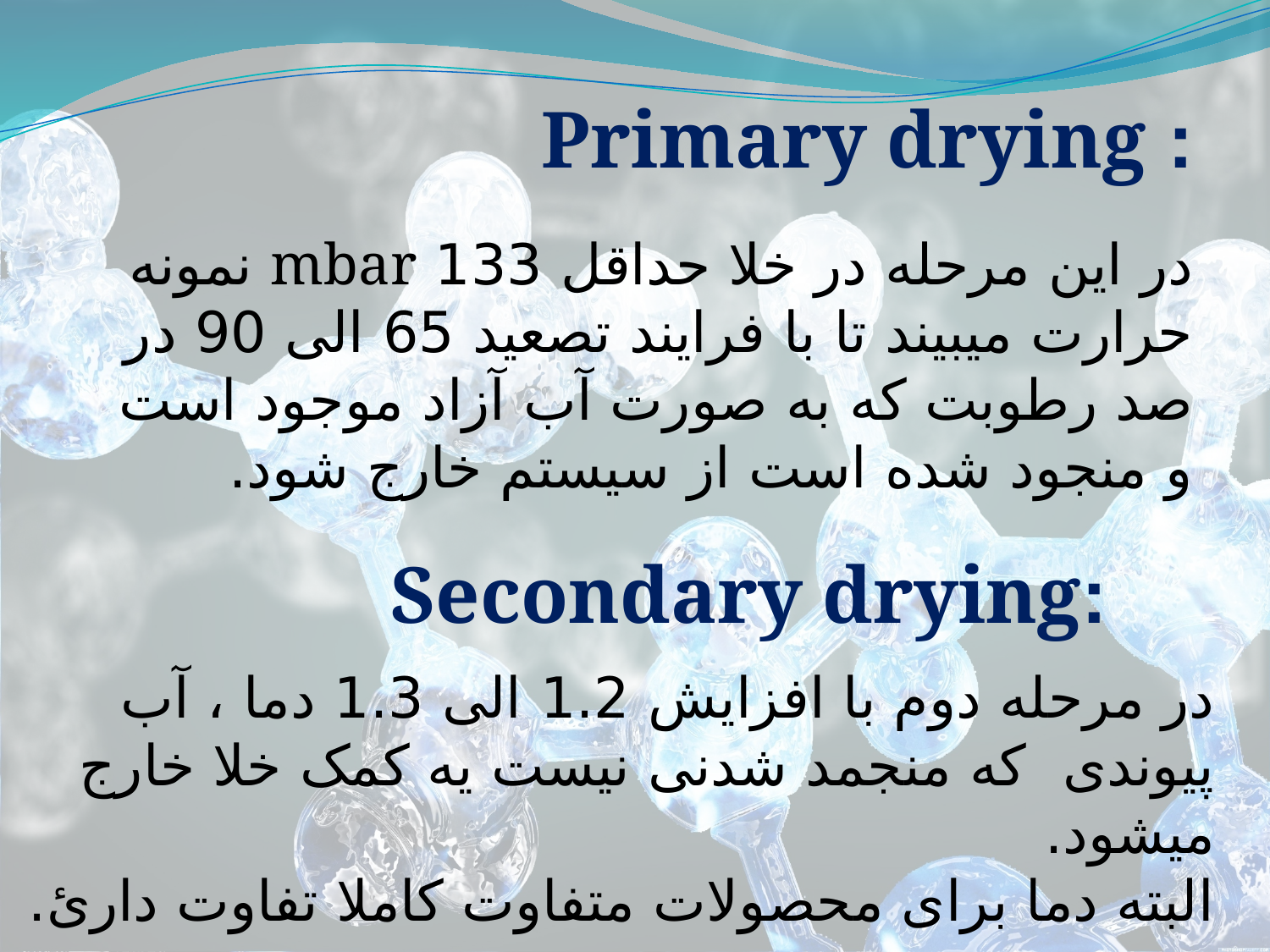

: Primary drying
در این مرحله در خلا حداقل 133 mbar نمونه حرارت میبیند تا با فرایند تصعید 65 الی 90 در صد رطوبت که به صورت آب آزاد موجود است و منجود شده است از سیستم خارج شود.
    :Secondary drying
در مرحله دوم با افزایش 1.2 الی 1.3 دما ، آب پیوندی  که منجمد شدنی نیست یه کمک خلا خارج میشود.
البته دما برای محصولات متفاوت کاملا تفاوت دارئ.